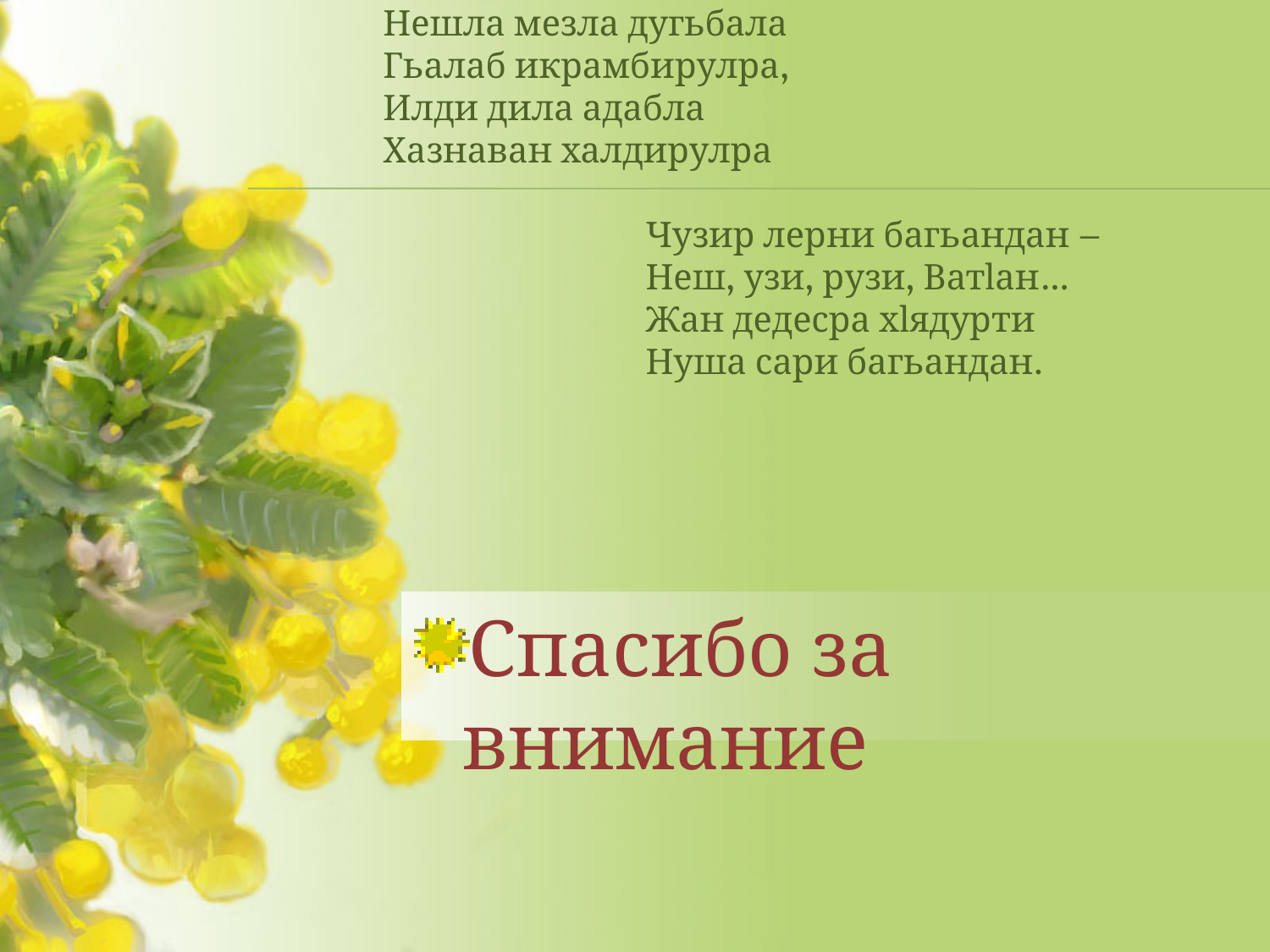

# Нешла мезла дугьбала Гьалаб икрамбирулра, Илди дила адабла Хазнаван халдирулра Чузир лерни багьандан – Неш, узи, рузи, Ватlан… Жан дедесра хlядурти Нуша сари багьандан.
Спасибо за внимание